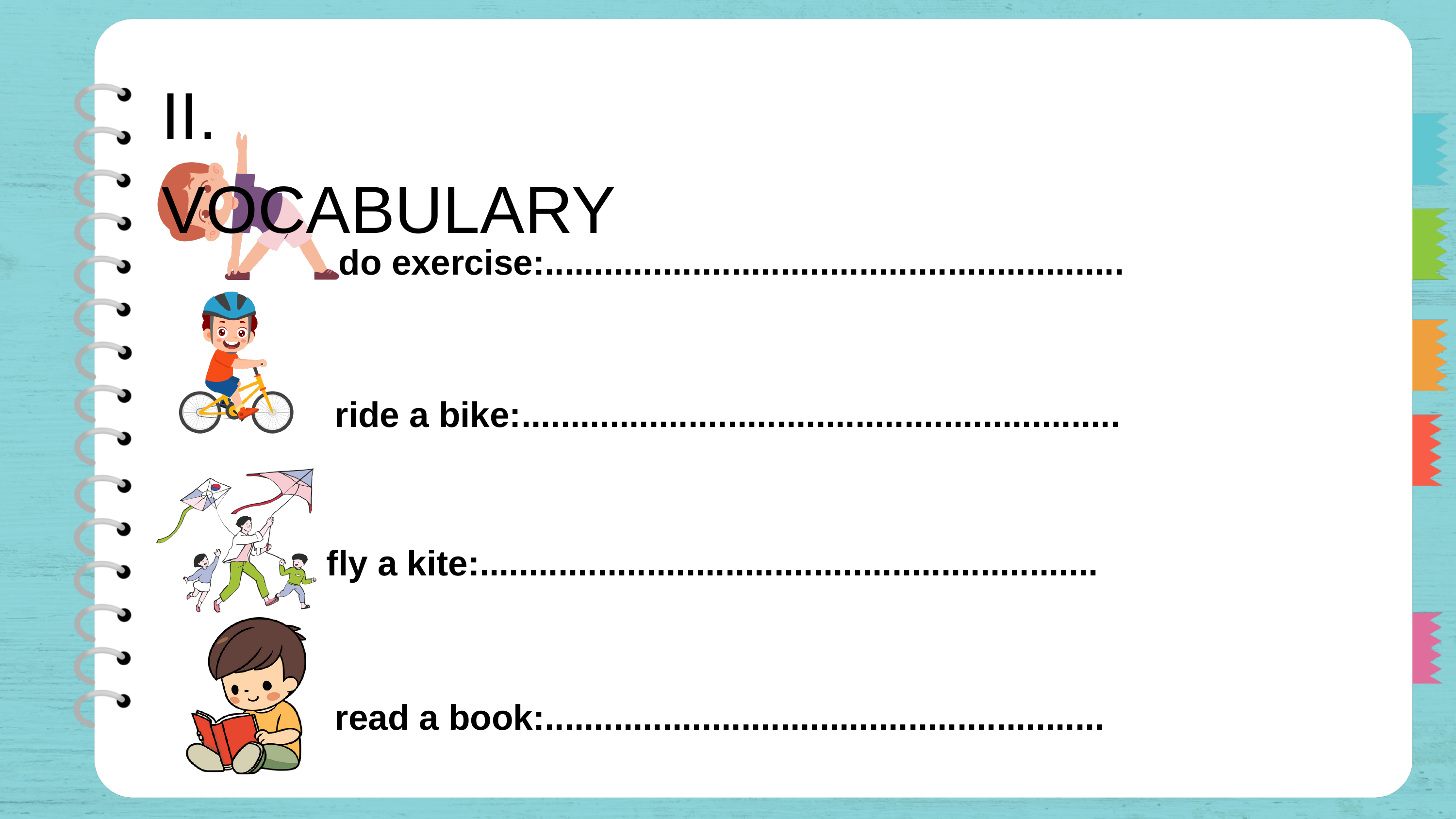

II. VOCABULARY

do exercise:...........................................................

ride a bike:.............................................................

fly a kite:...............................................................

read a book:.........................................................